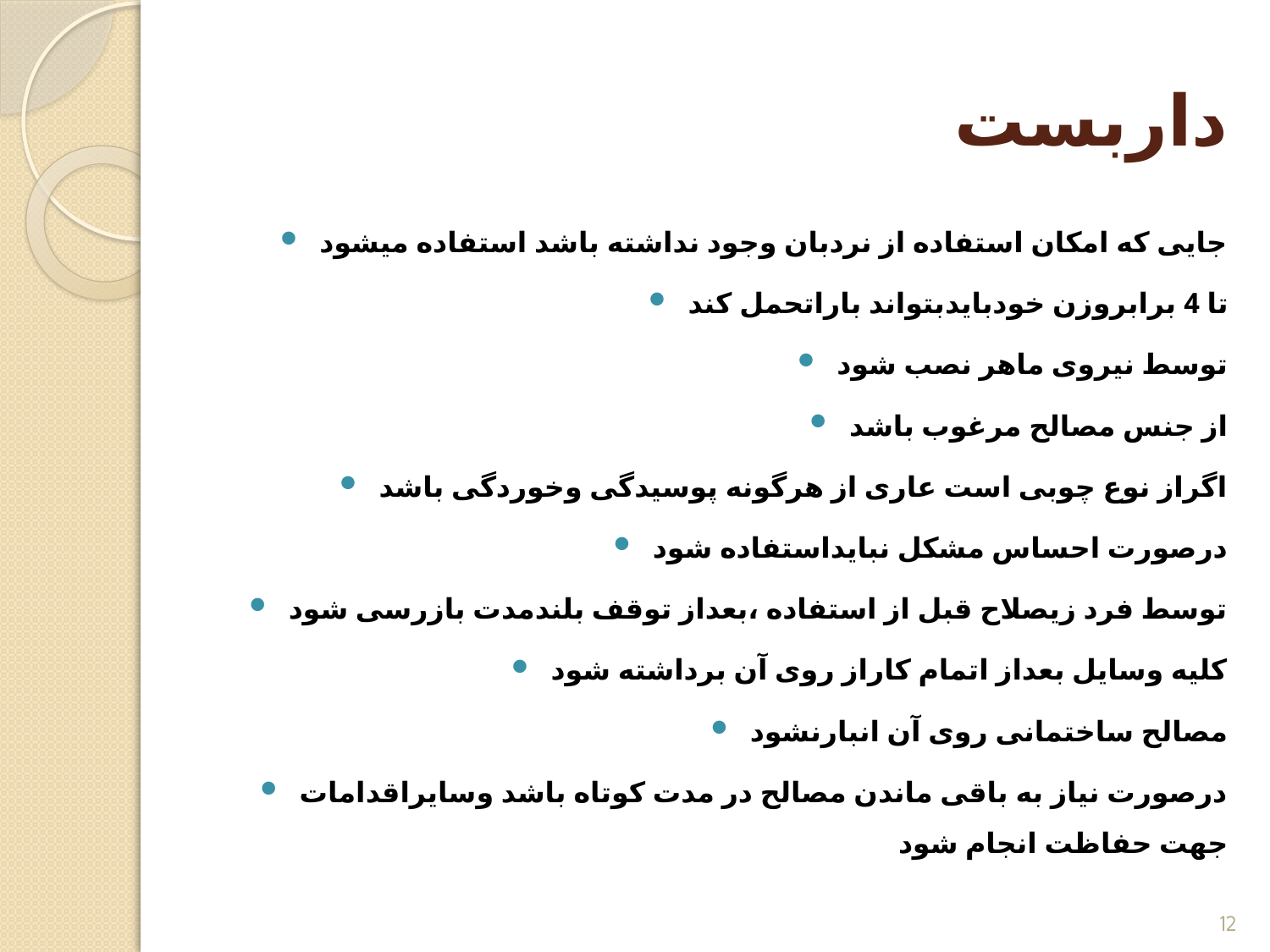

# داربست
جایی که امکان استفاده از نردبان وجود نداشته باشد استفاده میشود
تا 4 برابروزن خودبایدبتواند باراتحمل کند
توسط نیروی ماهر نصب شود
از جنس مصالح مرغوب باشد
اگراز نوع چوبی است عاری از هرگونه پوسیدگی وخوردگی باشد
درصورت احساس مشکل نبایداستفاده شود
توسط فرد زیصلاح قبل از استفاده ،بعداز توقف بلندمدت بازرسی شود
کلیه وسایل بعداز اتمام کاراز روی آن برداشته شود
مصالح ساختمانی روی آن انبارنشود
درصورت نیاز به باقی ماندن مصالح در مدت کوتاه باشد وسایراقدامات جهت حفاظت انجام شود

12